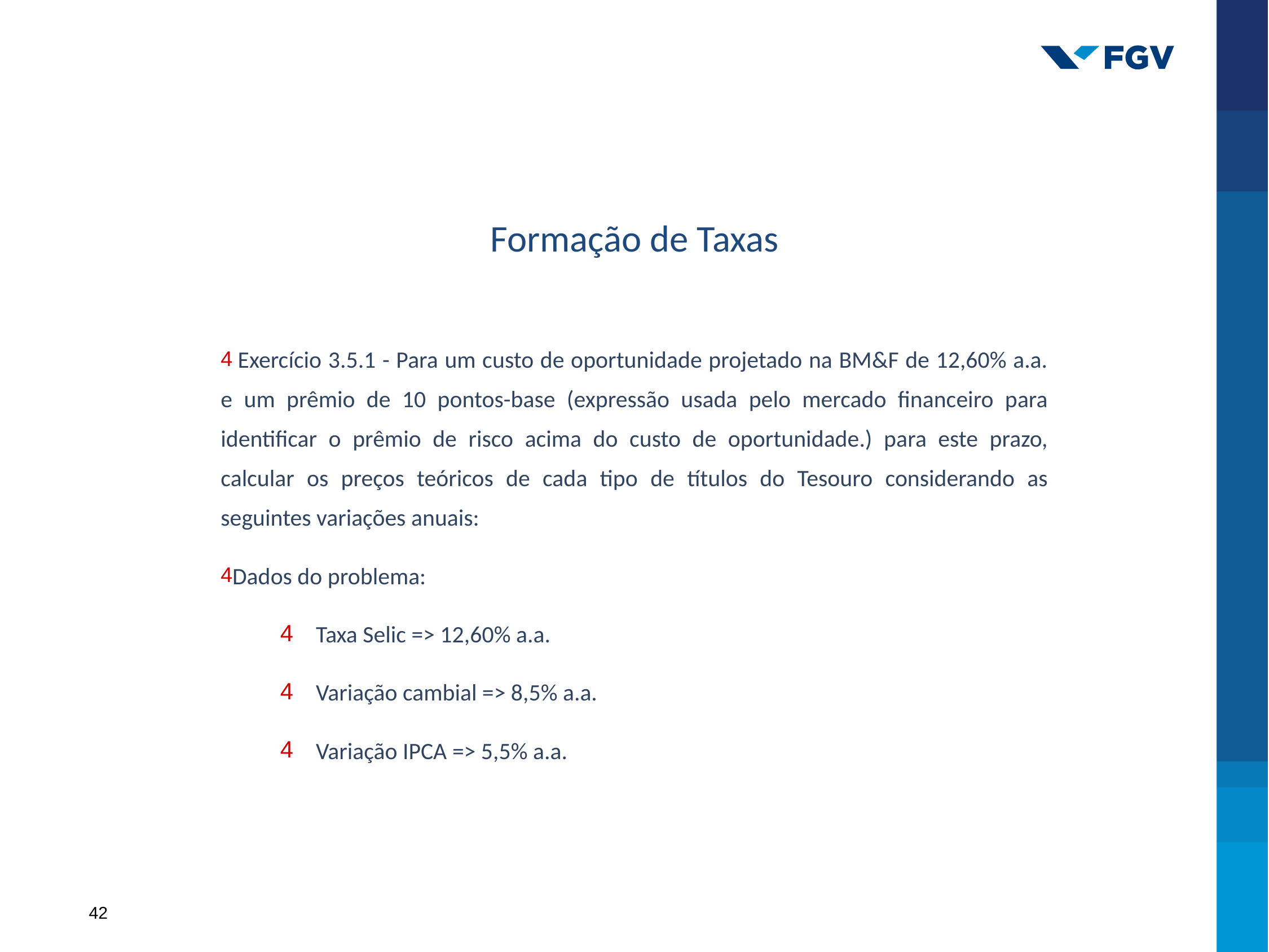

# Formação de Taxas
 Exercício 3.5.1 - Para um custo de oportunidade projetado na BM&F de 12,60% a.a. e um prêmio de 10 pontos-base (expressão usada pelo mercado financeiro para identificar o prêmio de risco acima do custo de oportunidade.) para este prazo, calcular os preços teóricos de cada tipo de títulos do Tesouro considerando as seguintes variações anuais:
Dados do problema:
Taxa Selic => 12,60% a.a.
Variação cambial => 8,5% a.a.
Variação IPCA => 5,5% a.a.